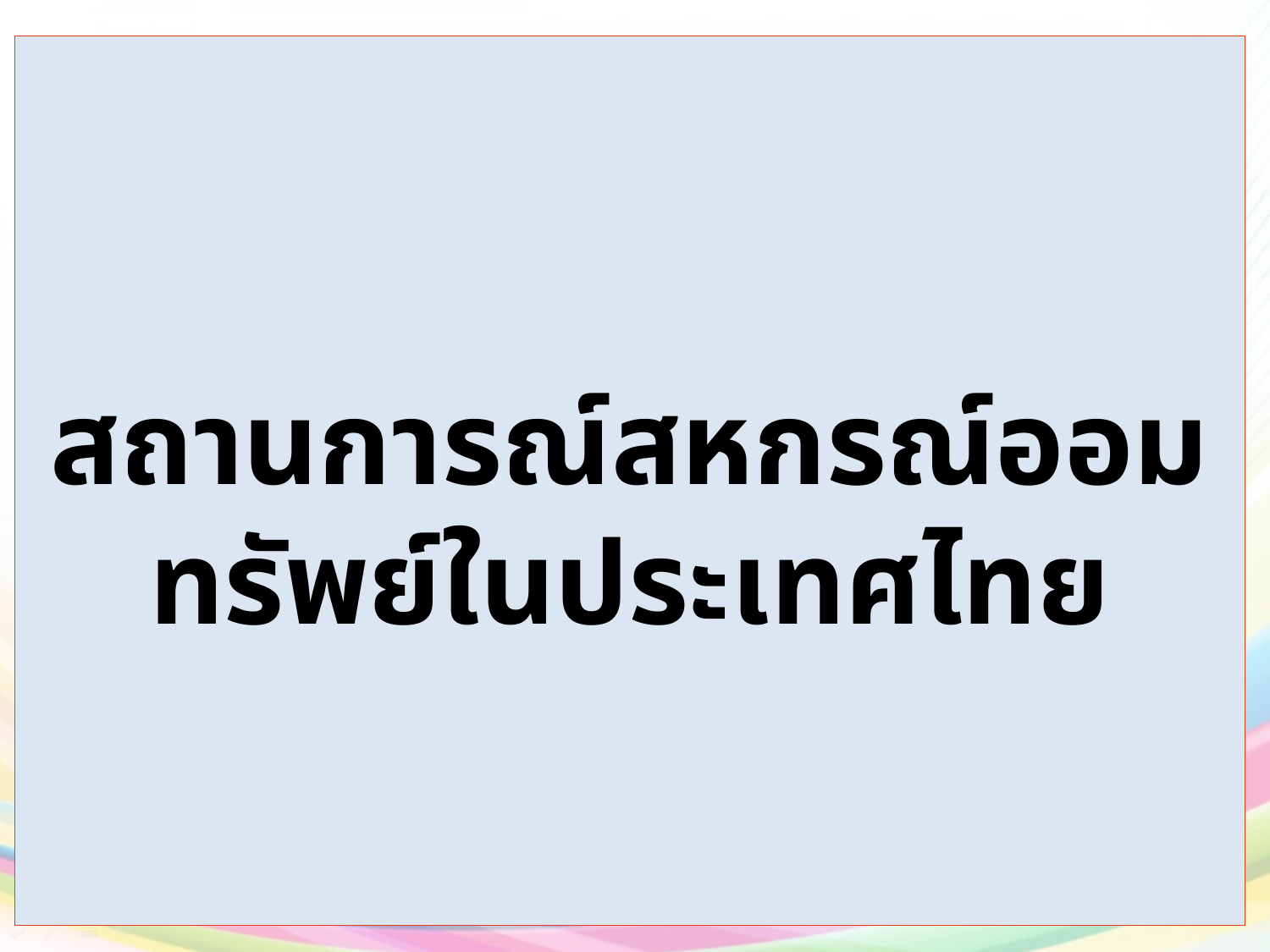

สถานการณ์สหกรณ์ออมทรัพย์ในประเทศไทย